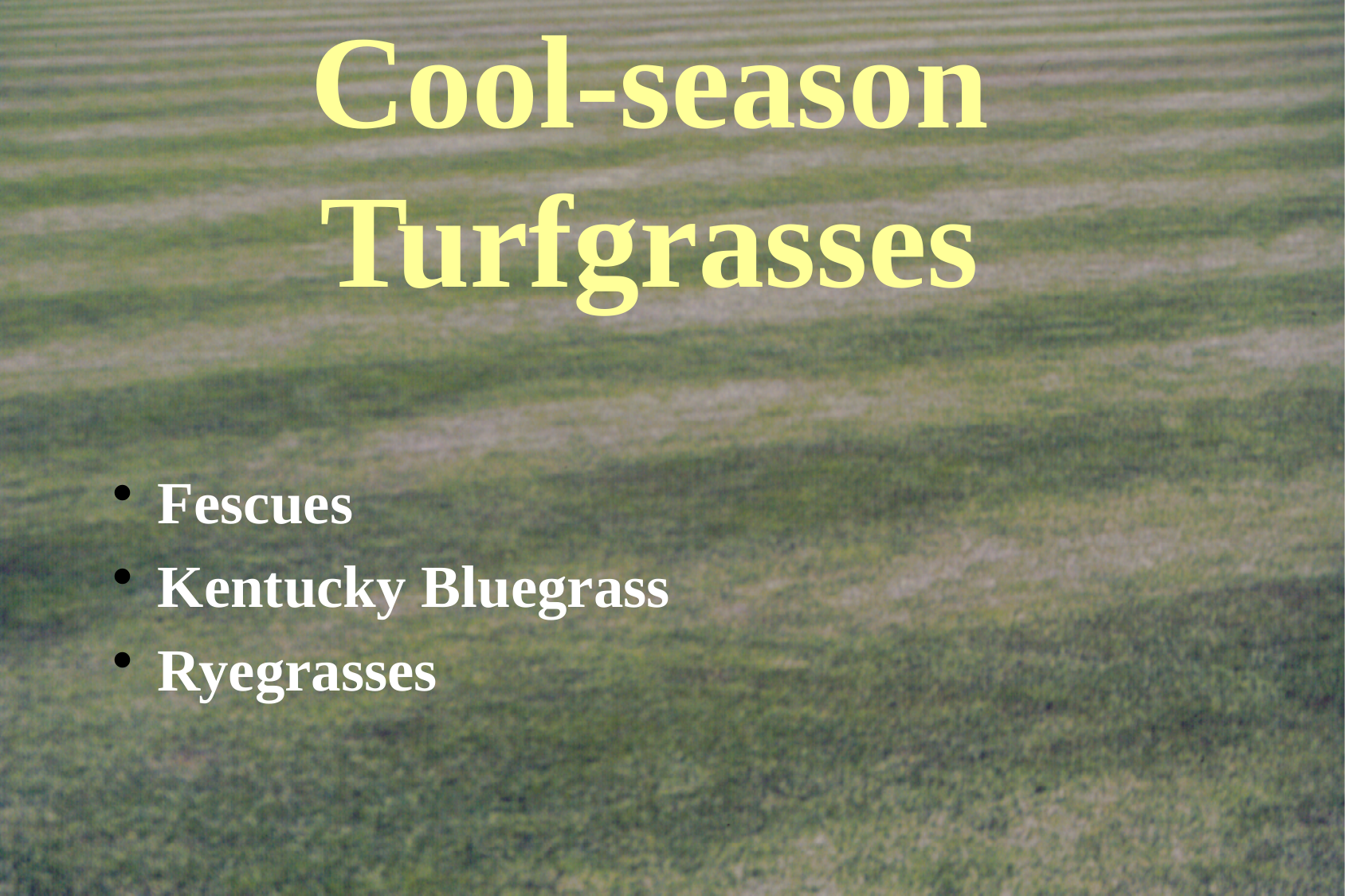

# Cool-season Turfgrasses
Fescues
Kentucky Bluegrass
Ryegrasses